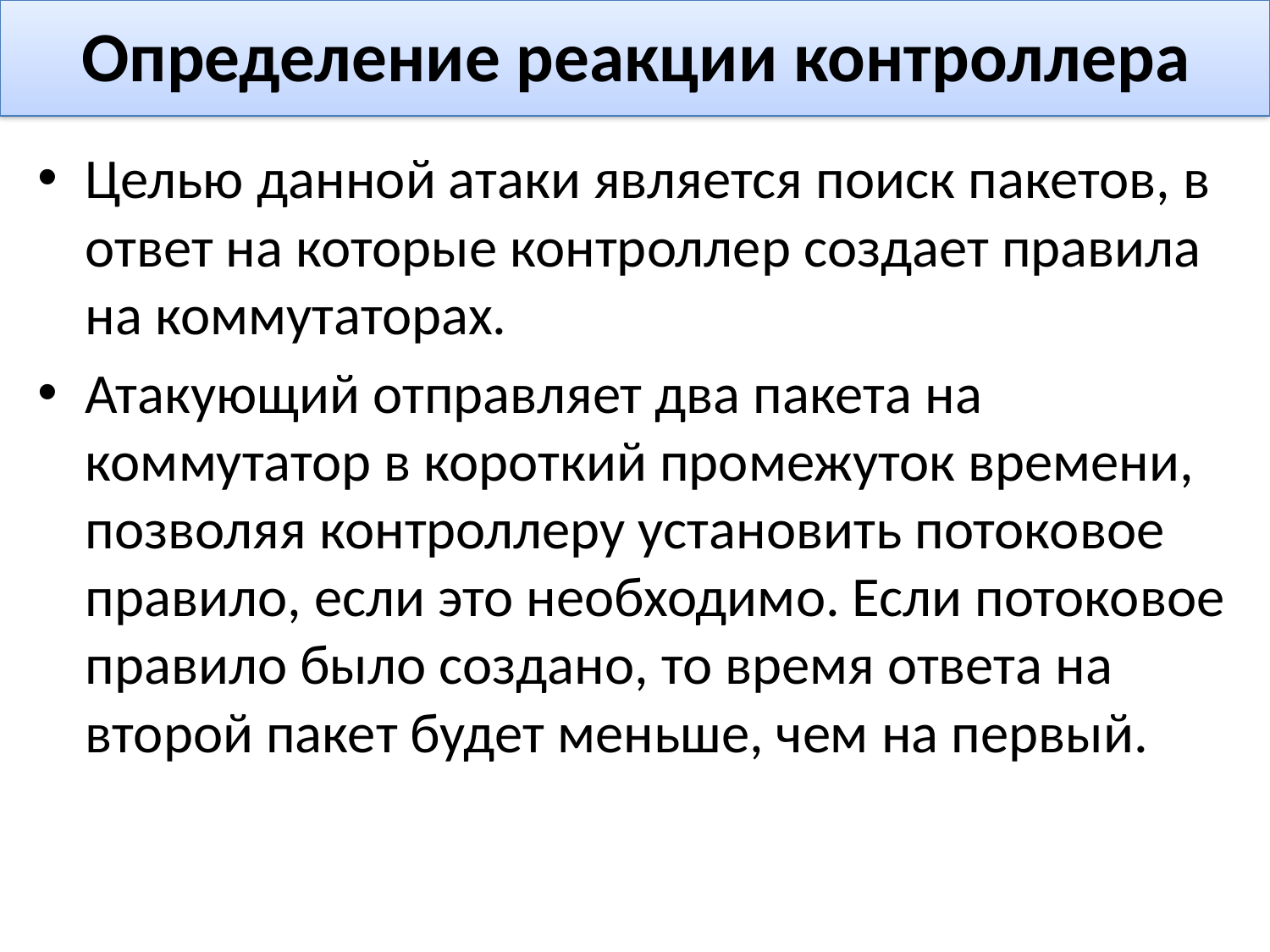

# Определение реакции контроллера
Целью данной атаки является поиск пакетов, в ответ на которые контроллер создает правила на коммутаторах.
Атакующий отправляет два пакета на коммутатор в короткий промежуток времени, позволяя контроллеру установить потоковое правило, если это необходимо. Если потоковое правило было создано, то время ответа на второй пакет будет меньше, чем на первый.